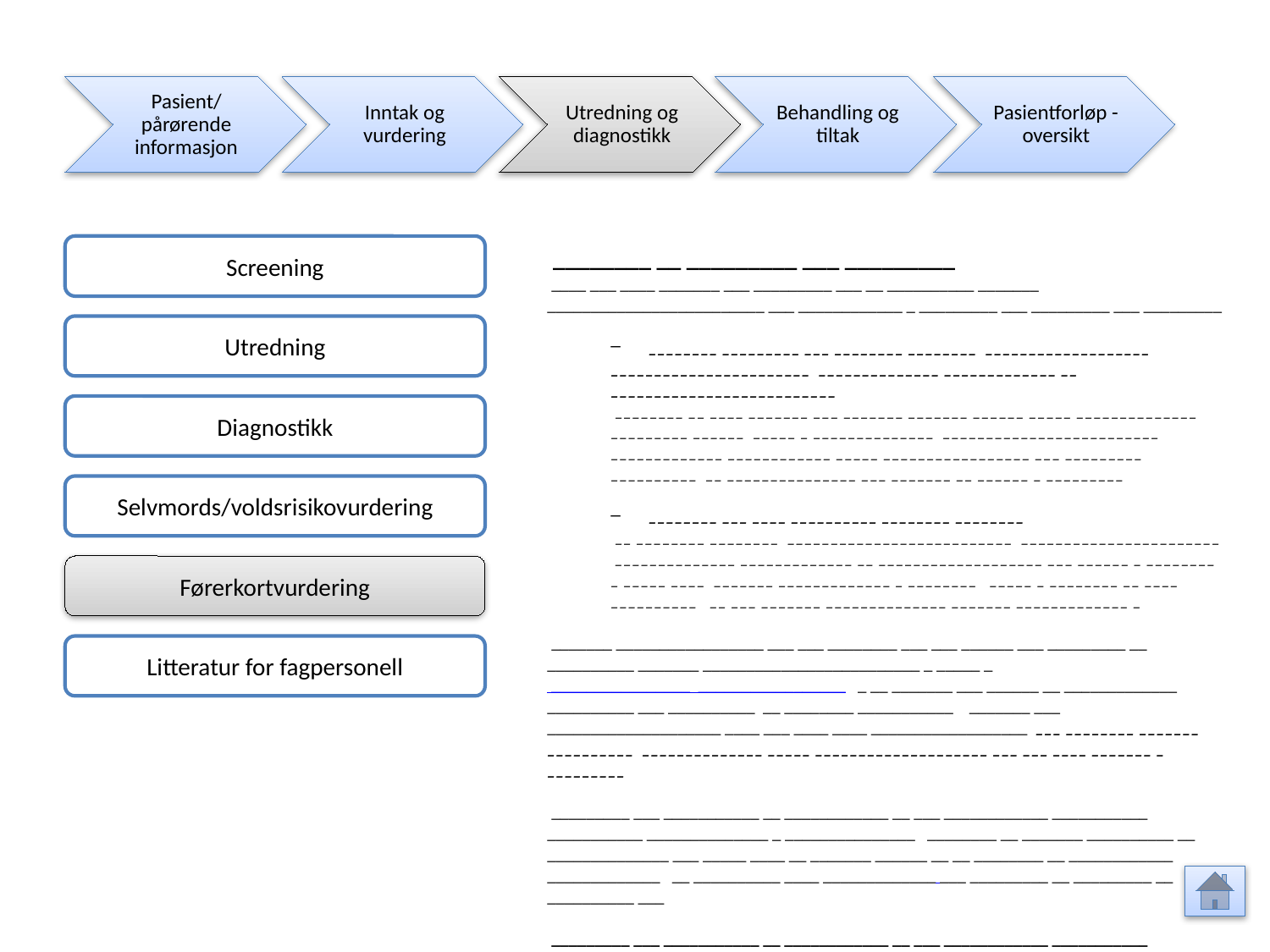

Pasient/ pårørende informasjon

Inntak og vurdering

Utredning og diagnostikk

Behandling og tiltak

Pasientforløp - oversikt
Screening

 ________ __ _________ ___ _________
 ____ ___ ____ _______ ___ _________ ___ __ __________ _______ _________________________ ___ ____________ _ _________ ___ _________ ___ _________

       ________ _________ ___ ________ ________  ___________________  _______________________  ______________ _____________ __ __________________________
 ________ __ ____ _______ ___ _______ _______ ______ _____ ______________  _________ ______  _____ _ ______________  _________________________  _____________ ____________ _____ _________________ ___ _________ __________  __ _______________ ___ _______ __ ______ _ _________

       ________ ___ ____ __________ ________ ________
 __ ________ ________  __________________________  _______________________  ______________ _____________ __ ___________________ ___ ______ _ ________ _ _____ ____  _______ _____________ _ ________   _____ _ ________ __ ____ __________   __ ___ _______ ______________ _______ _____________ _

 _______ _________________ ___ ___ ________ ___ ___ ______ ___ _________ __ __________ _______ _________________________ _ _____ _  ________________  _________________   _ __ _______ ___ ______ __ _____________ __________ ___ __________  __ ________ ___________    _______ ___ ____________________ ____ ___ ____ ____ __________________  ___ ________ _______ __________  ______________ _____ ____________________ ___ ___ ____ _______ _ _________

 _________ ___ ___________ __ ____________ __ ___ ____________ ___________ ___________ ______________ _ _______________   ________ __ _______ __________ __ ______________ ___ _____ ____ __ _______ ______ __ __ ________ __ ____________ _____________   __ __________ ____ _____________ ___ _________ __ _________ __ __________ ___

 _________ ___ ___________ __ ____________ __ ___ ____________ ___________
___________ ______________ _ _______________   __ ______ ___________ __ _____________
 dok41750.docx

Utredning
Diagnostikk
Selvmords/voldsrisikovurdering
Førerkortvurdering
Litteratur for fagpersonell